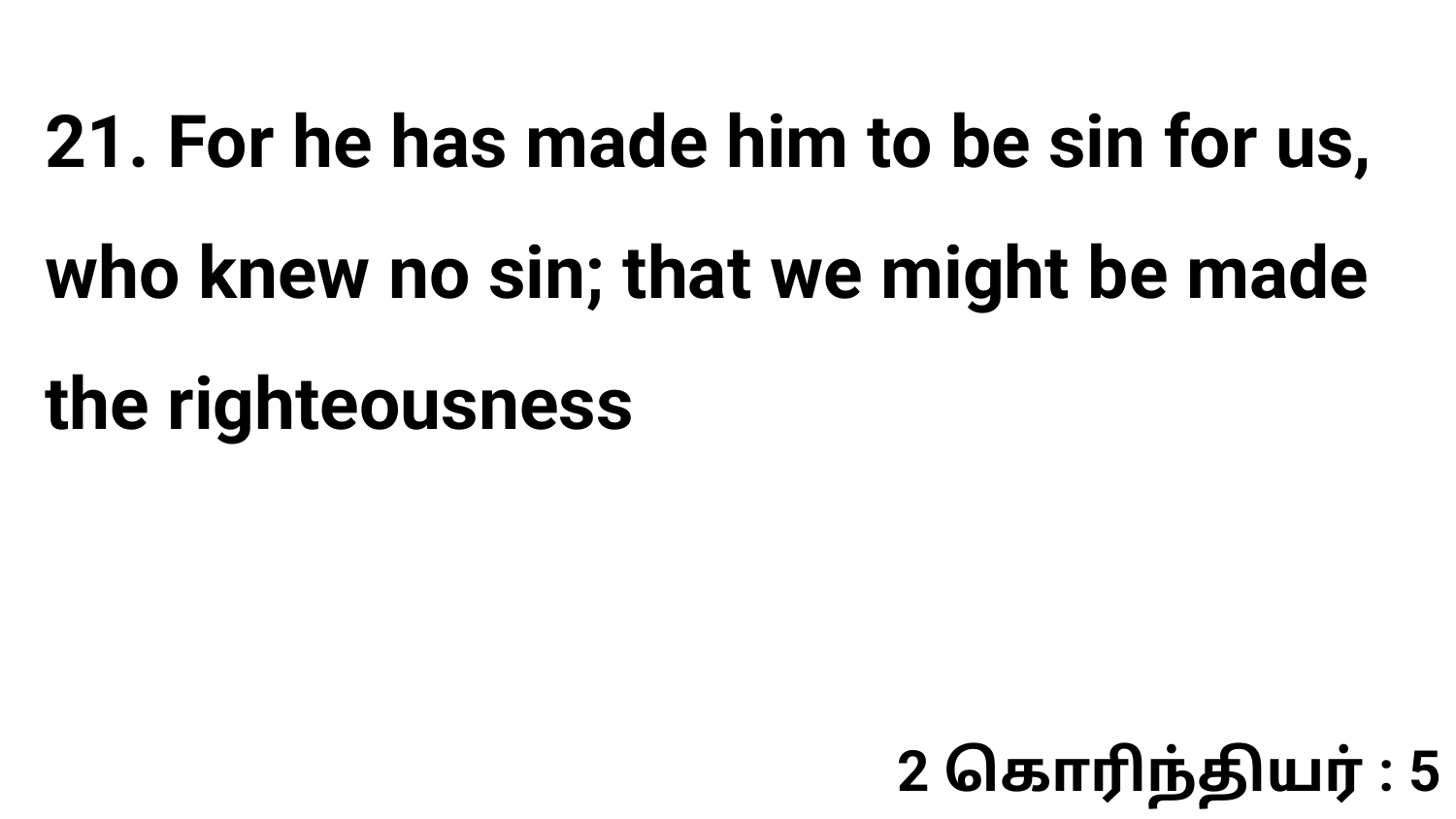

21. For he has made him to be sin for us, who knew no sin; that we might be made the righteousness
2 கொரிந்தியர் : 5